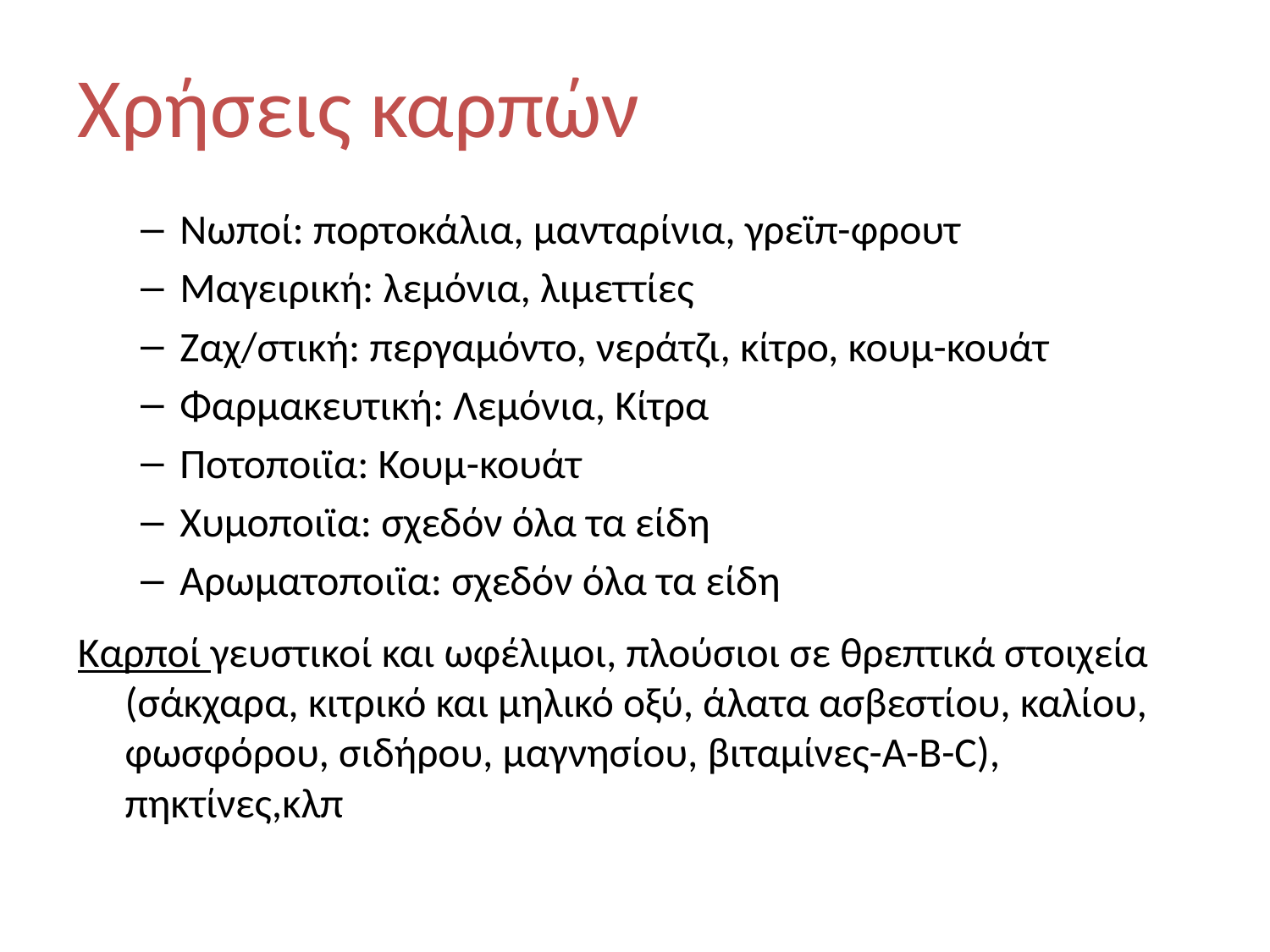

Χρήσεις καρπών
Νωποί: πορτοκάλια, μανταρίνια, γρεϊπ-φρουτ
Μαγειρική: λεμόνια, λιμεττίες
Ζαχ/στική: περγαμόντο, νεράτζι, κίτρο, κουμ-κουάτ
Φαρμακευτική: Λεμόνια, Κίτρα
Ποτοποιϊα: Κουμ-κουάτ
Χυμοποιϊα: σχεδόν όλα τα είδη
Αρωματοποιϊα: σχεδόν όλα τα είδη
Καρποί γευστικοί και ωφέλιμοι, πλούσιοι σε θρεπτικά στοιχεία (σάκχαρα, κιτρικό και μηλικό οξύ, άλατα ασβεστίου, καλίου, φωσφόρου, σιδήρου, μαγνησίου, βιταμίνες-Α-Β-C), πηκτίνες,κλπ